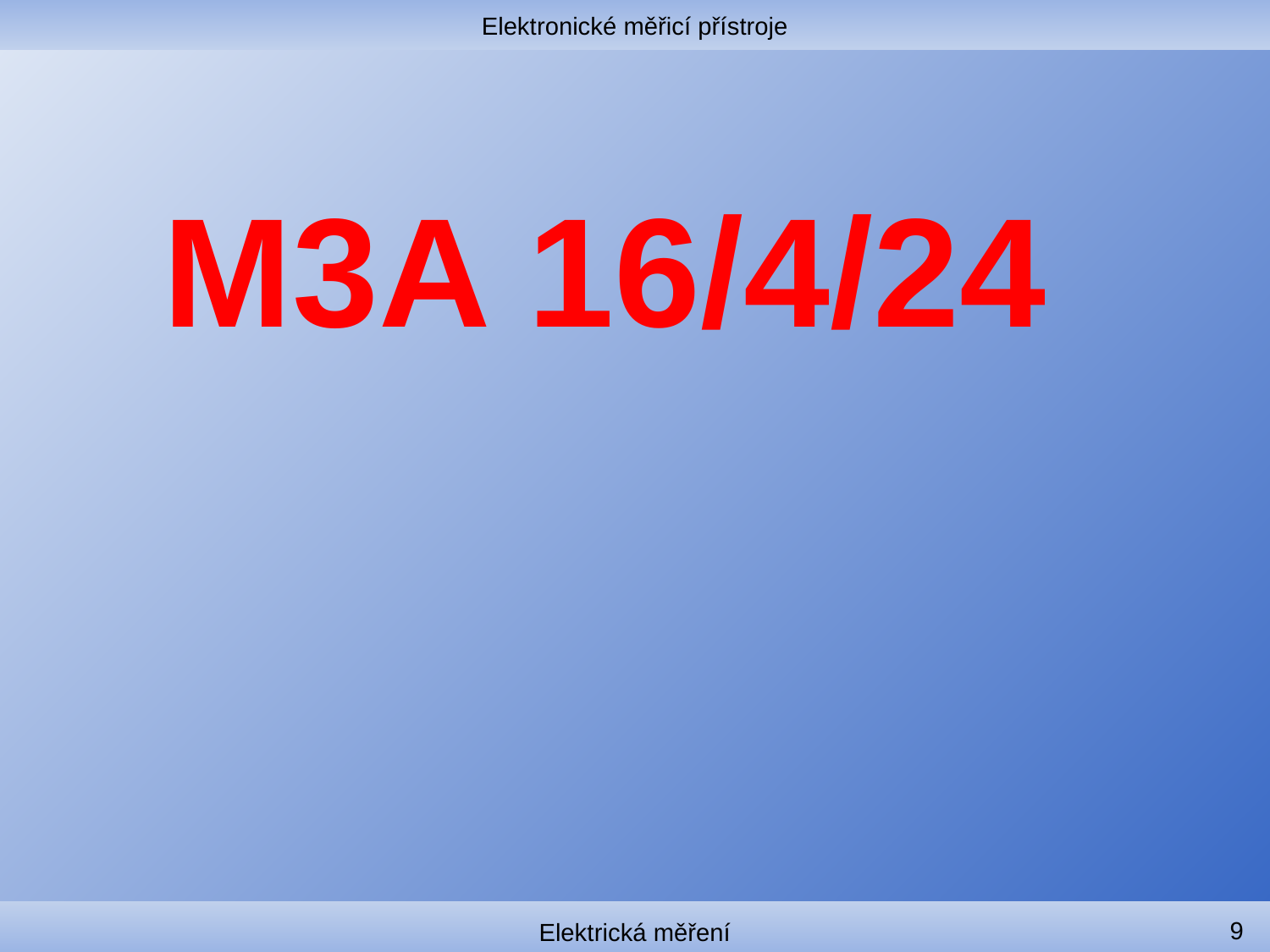

Elektronické měřicí přístroje
#
M3A 16/4/24
9
Elektrická měření